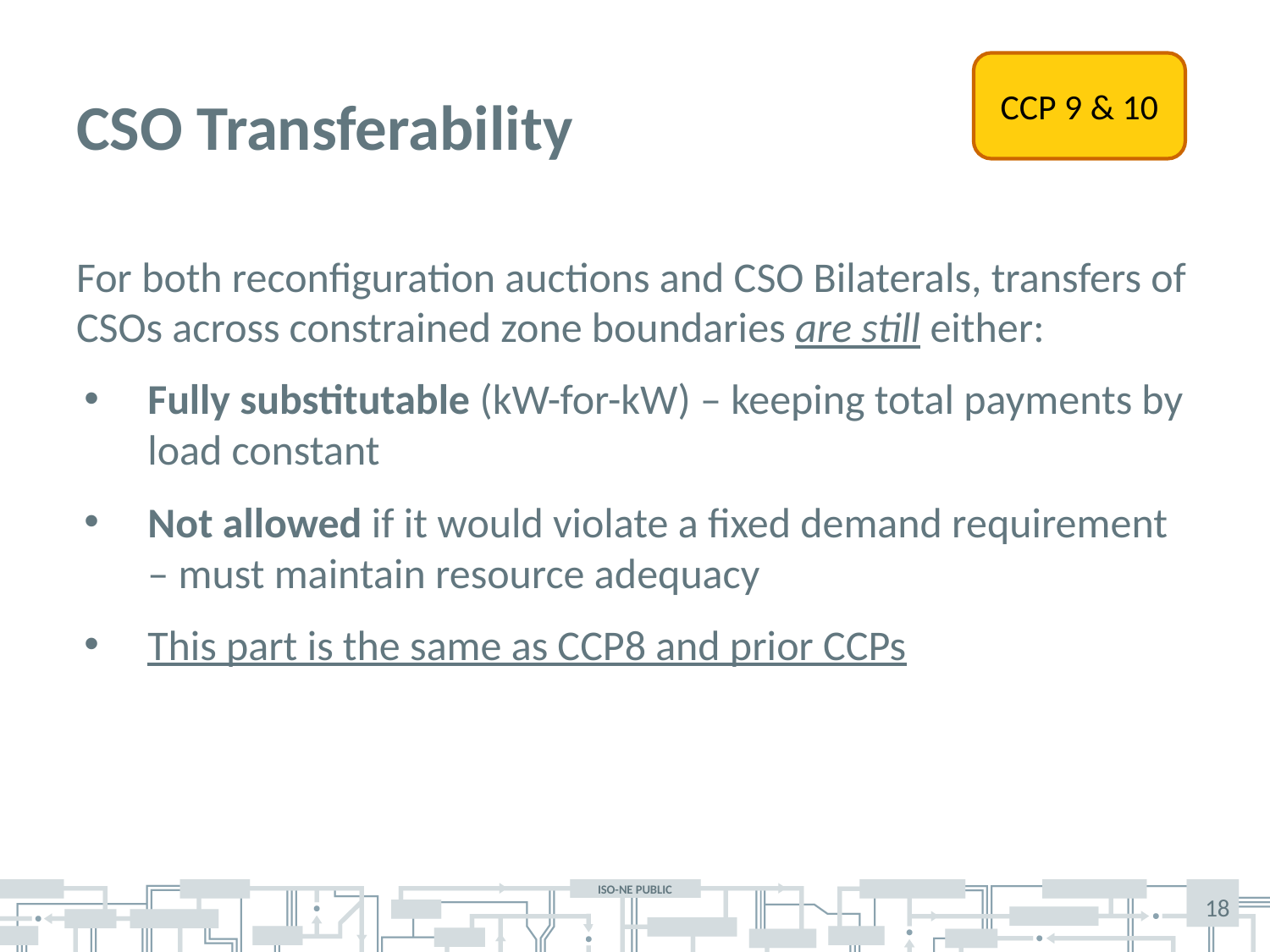

# CSO Transferability
CCP 9 & 10
For both reconfiguration auctions and CSO Bilaterals, transfers of CSOs across constrained zone boundaries are still either:
Fully substitutable (kW-for-kW) – keeping total payments by load constant
Not allowed if it would violate a fixed demand requirement – must maintain resource adequacy
This part is the same as CCP8 and prior CCPs
18